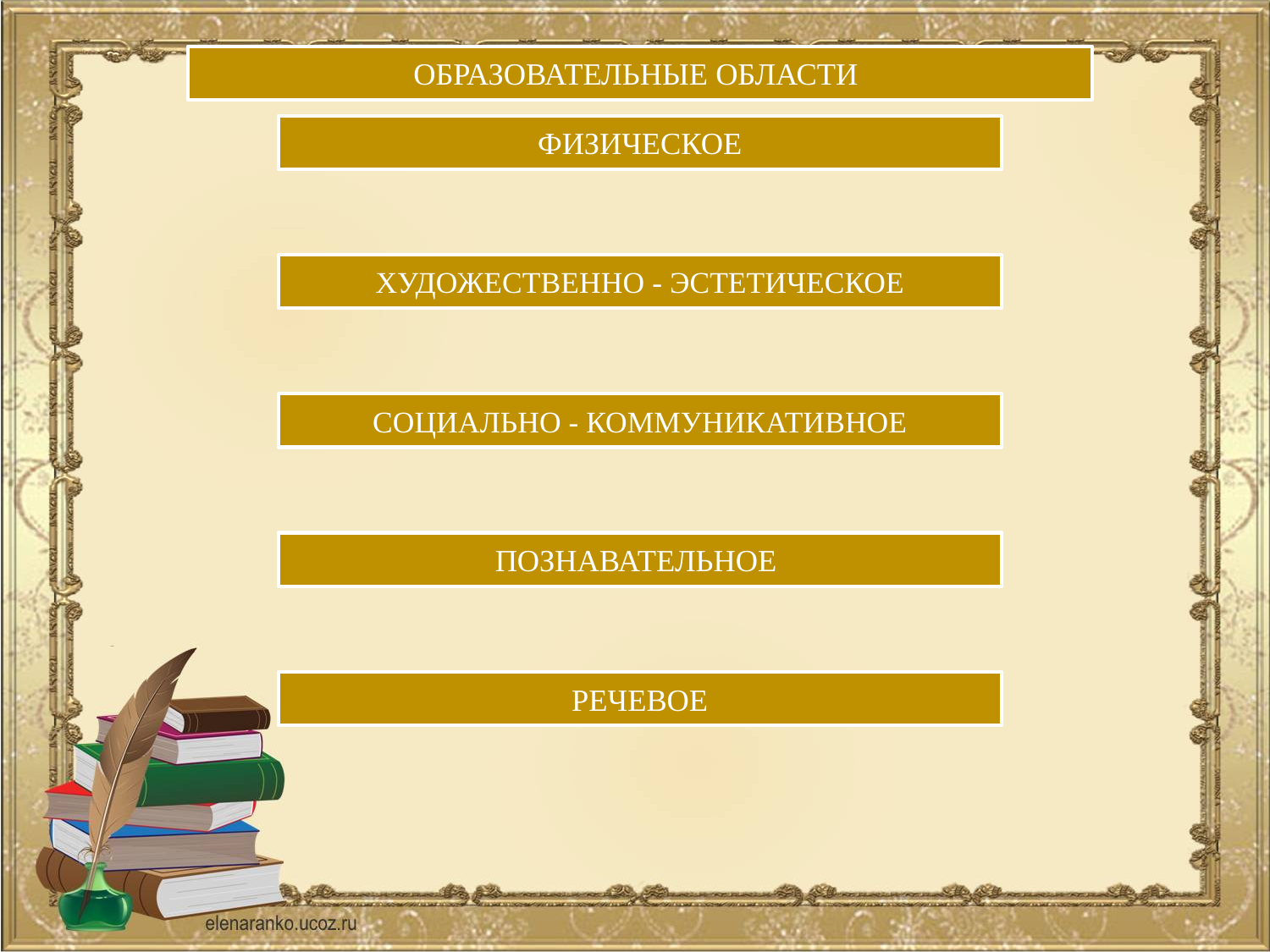

ОБРАЗОВАТЕЛЬНЫЕ ОБЛАСТИ
ФИЗИЧЕСКОЕ
СОЦИАЛЬНО - КОММУНИКАТИВНОЕ
ПОЗНАВАТЕЛЬНОЕ
РЕЧЕВОЕ
ХУДОЖЕСТВЕННО - ЭСТЕТИЧЕСКОЕ